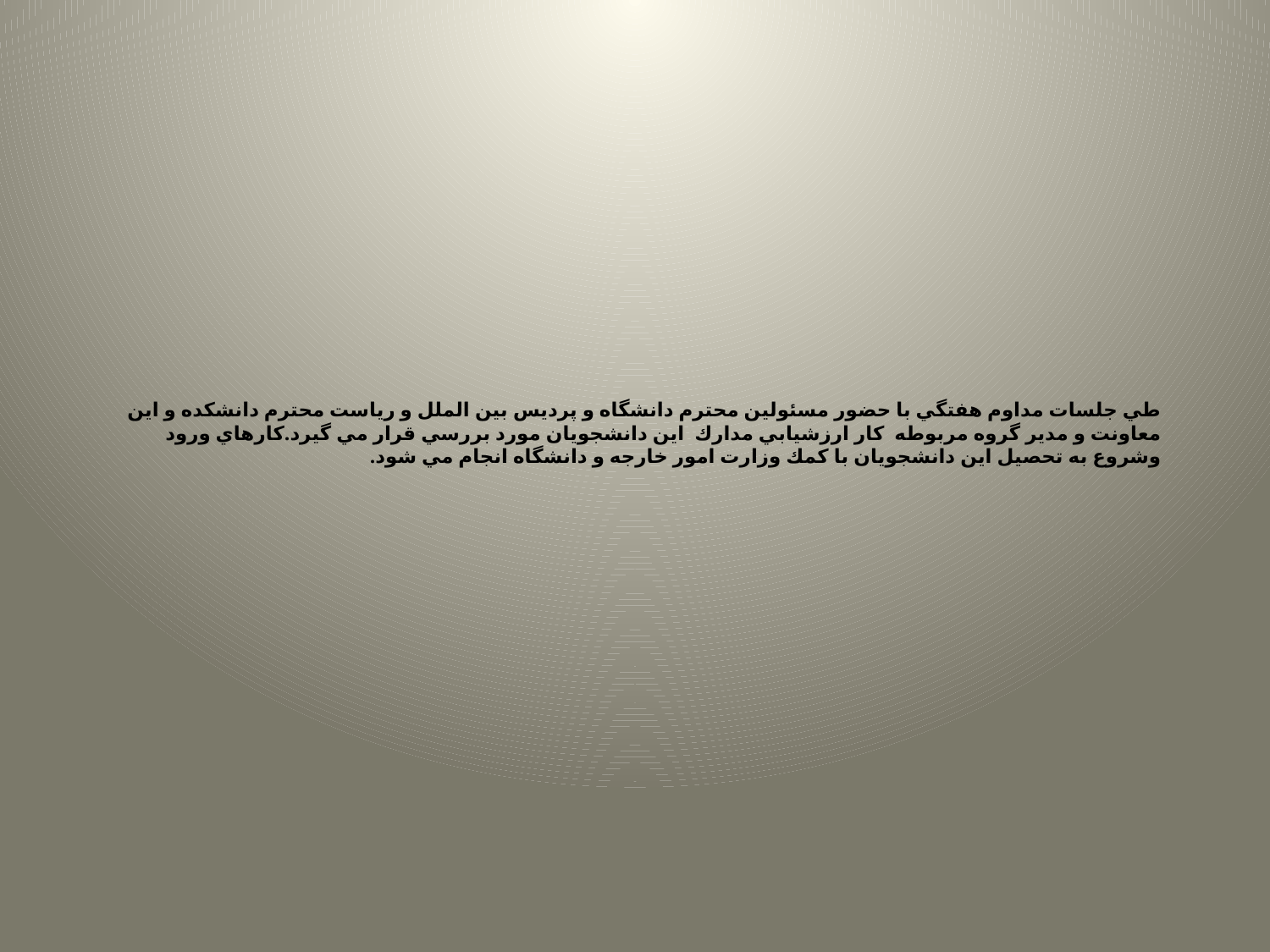

# طي جلسات مداوم هفتگي با حضور مسئولين محترم دانشگاه و پرديس بین الملل و رياست محترم دانشكده و اين معاونت و مدير گروه مربوطه  كار ارزشيابي مدارك  اين دانشجويان مورد بررسي قرار مي گيرد.كارهاي ورود وشروع به تحصيل اين دانشجويان با كمك وزارت امور خارجه و دانشگاه انجام مي شود.